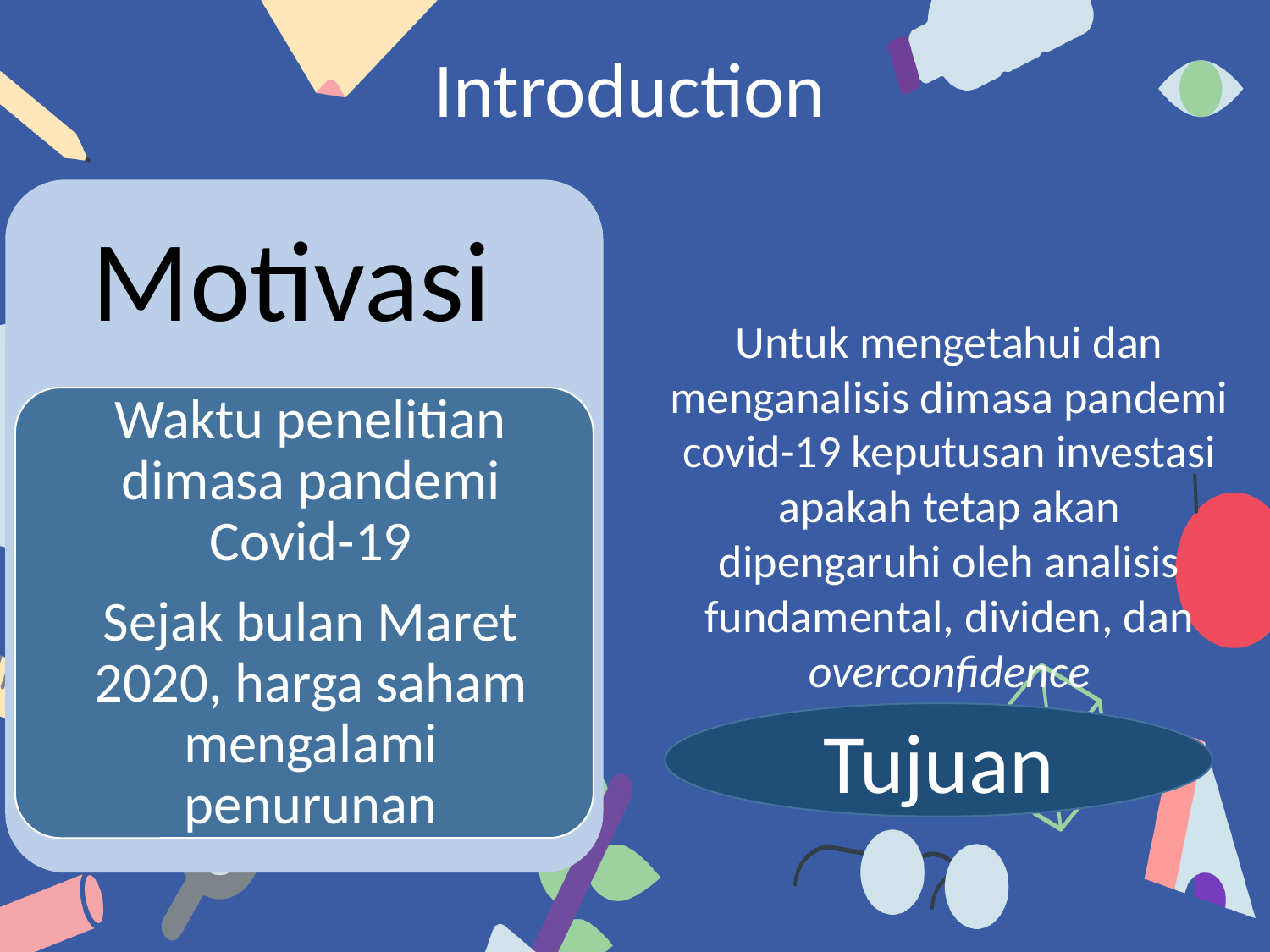

# Introduction
Motivasi
Waktu penelitian dimasa pandemi Covid-19
Sejak bulan Maret 2020, harga saham mengalami penurunan
Untuk mengetahui dan menganalisis dimasa pandemi covid-19 keputusan investasi apakah tetap akan dipengaruhi oleh analisis fundamental, dividen, dan overconfidence
Tujuan